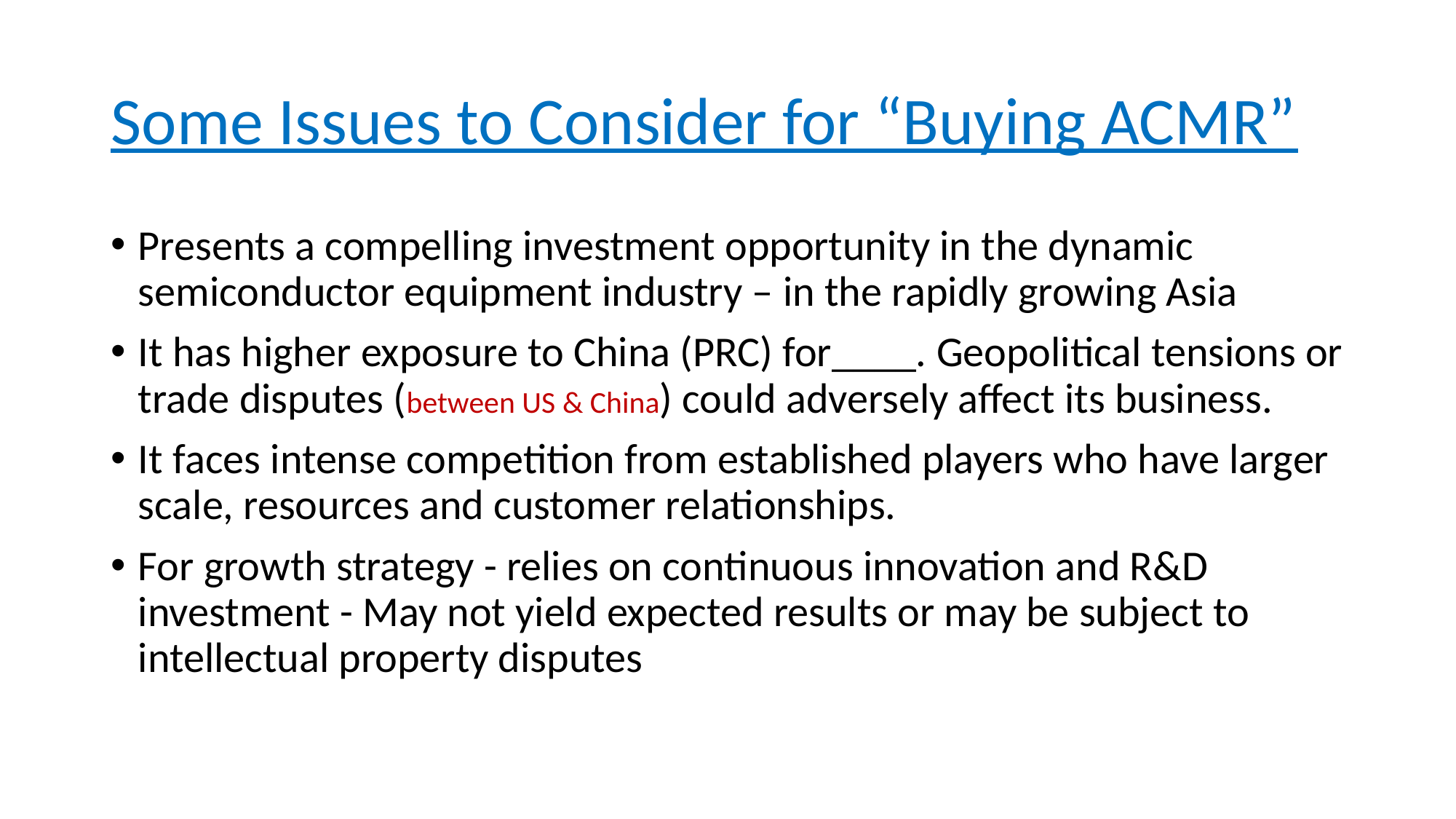

# Some Issues to Consider for “Buying ACMR”
Presents a compelling investment opportunity in the dynamic semiconductor equipment industry – in the rapidly growing Asia
It has higher exposure to China (PRC) for____. Geopolitical tensions or trade disputes (between US & China) could adversely affect its business.
It faces intense competition from established players who have larger scale, resources and customer relationships.
For growth strategy - relies on continuous innovation and R&D investment - May not yield expected results or may be subject to intellectual property disputes